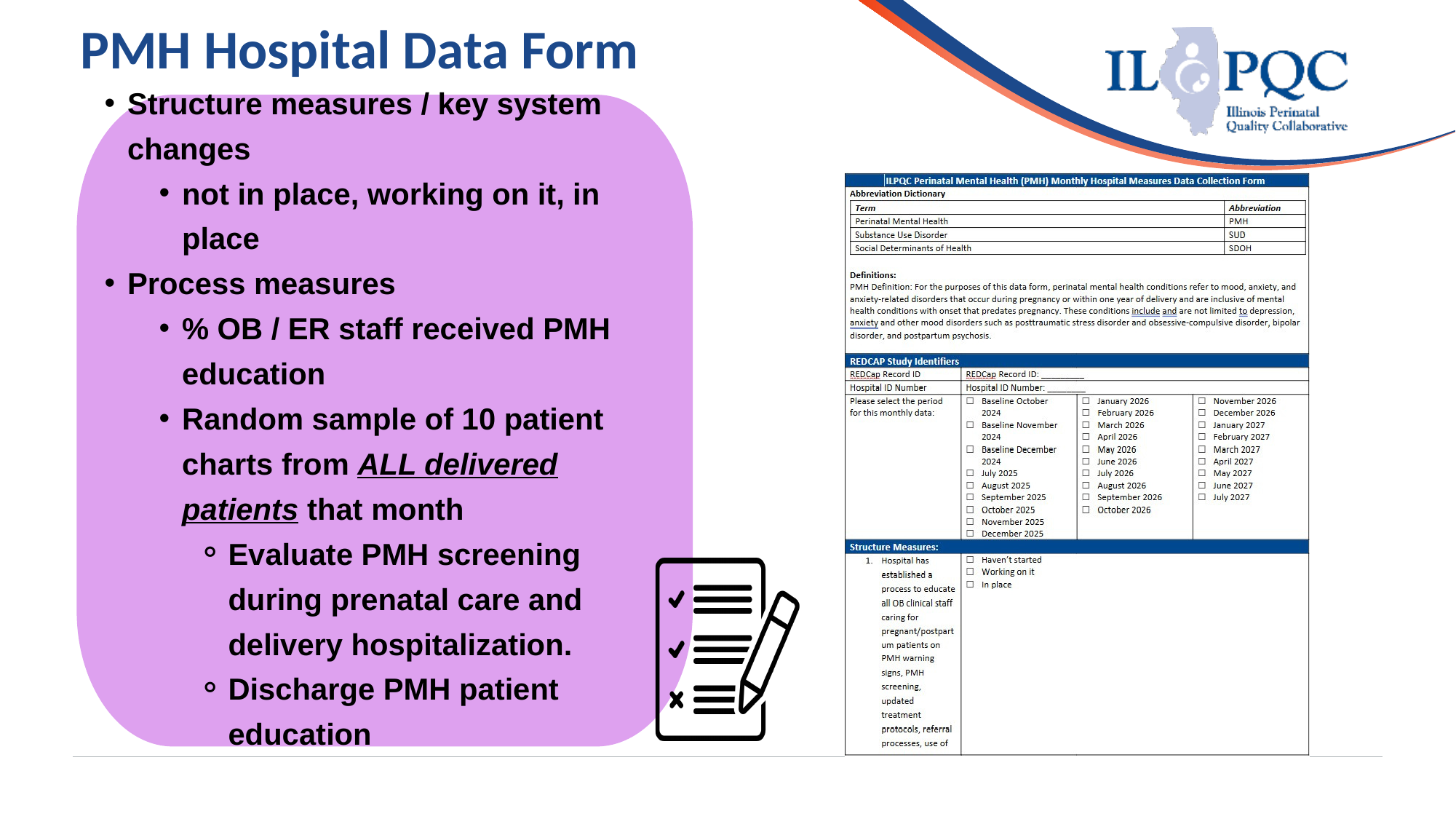

Structure measures / key system changes
not in place, working on it, in place
Process measures
% OB / ER staff received PMH education
Random sample of 10 patient charts from ALL delivered patients that month
Evaluate PMH screening during prenatal care and delivery hospitalization.
Discharge PMH patient education

PMH Hospital Data Form